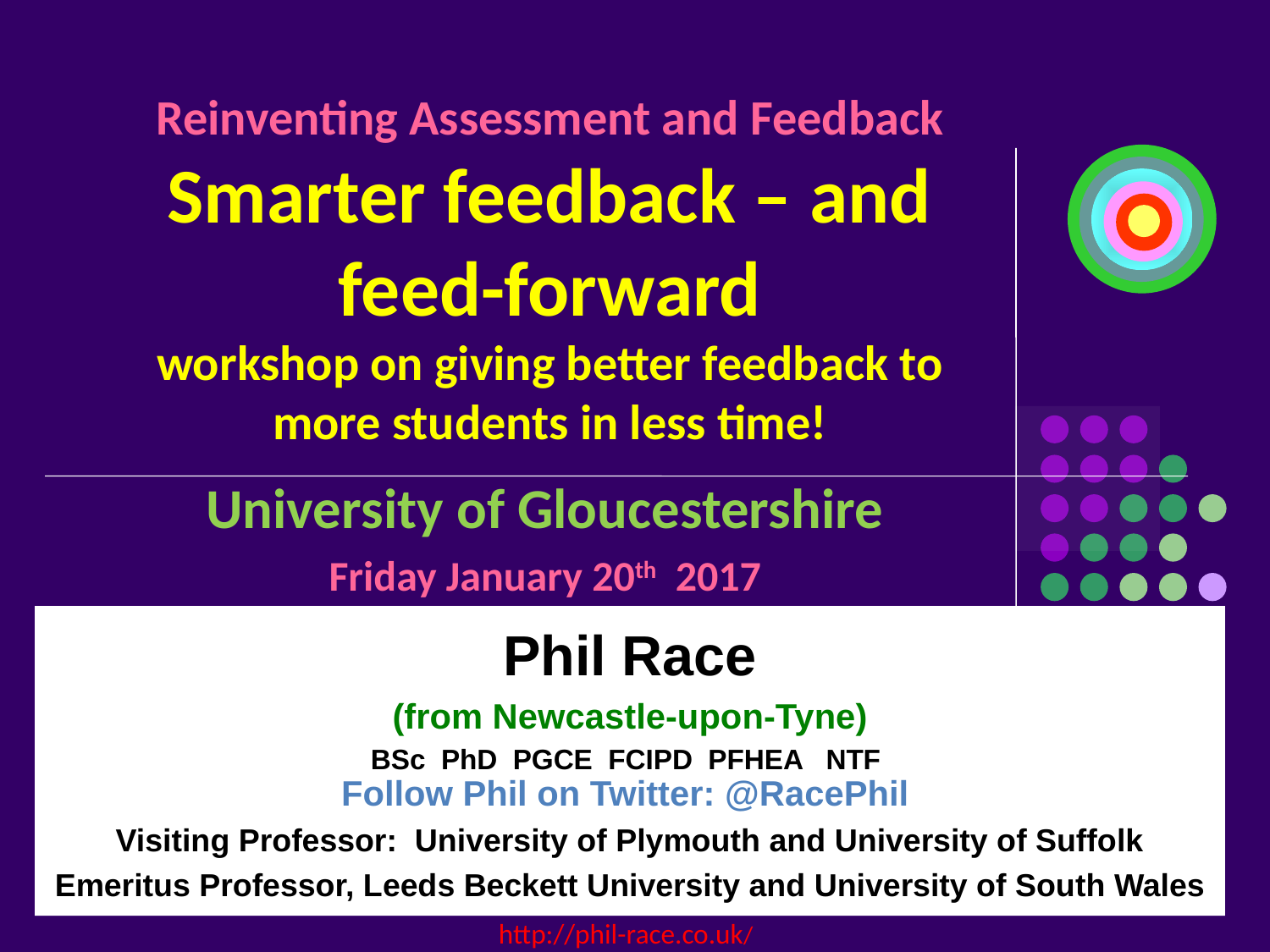

# Reinventing Assessment and Feedback Smarter feedback – and feed-forward workshop on giving better feedback to more students in less time!

University of Gloucestershire
Friday January 20th  2017
Phil Race
(from Newcastle-upon-Tyne)
BSc  PhD  PGCE  FCIPD  PFHEA   NTF
Follow Phil on Twitter: @RacePhil
Visiting Professor:  University of Plymouth and University of Suffolk
Emeritus Professor, Leeds Beckett University and University of South Wales